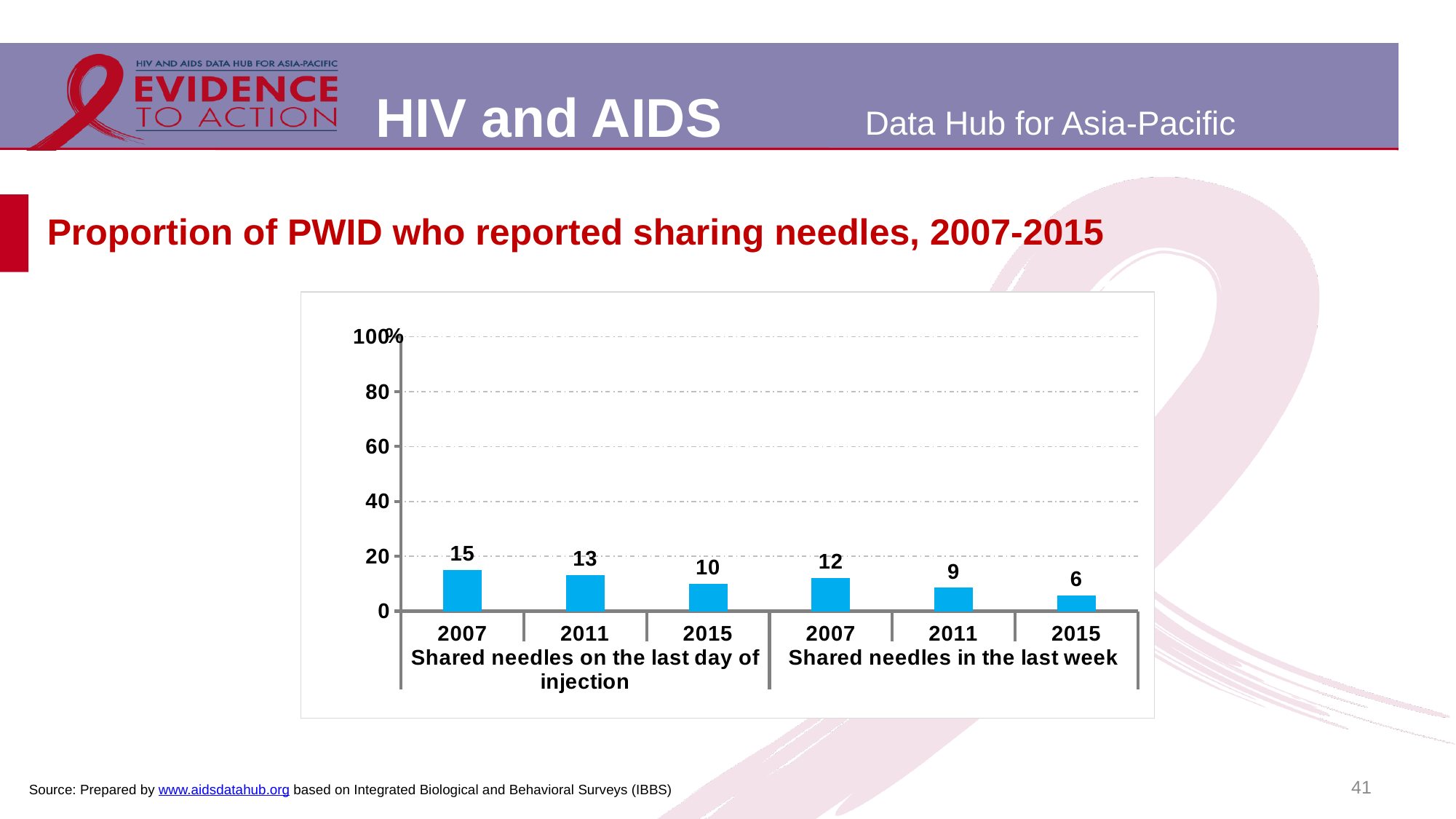

# Proportion of PWID who reported sharing needles, 2007-2015

### Chart

| Category |  |
|---|---|
| 2007 | 15.0 |
| 2011 | 13.26 |
| 2015 | 9.96 |
| 2007 | 12.17 |
| 2011 | 8.54 |
| 2015 | 5.81 |
41
Source: Prepared by www.aidsdatahub.org based on Integrated Biological and Behavioral Surveys (IBBS)